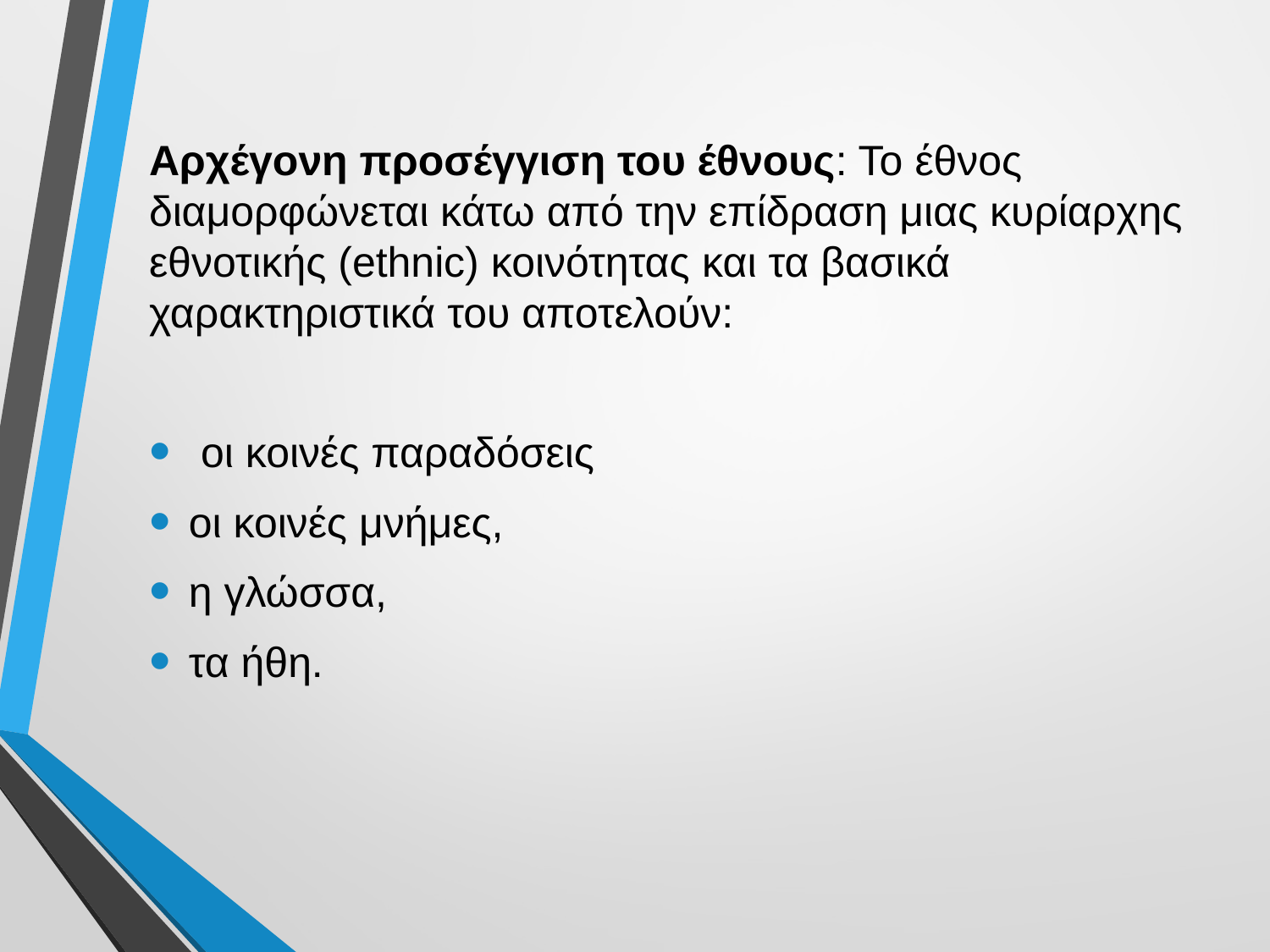

Αρχέγονη προσέγγιση του έθνους: Το έθνος διαμoρφώνεται κάτω από την επίδραση μιας κυρίαρχης εθνοτικής (ethnic) κοινότητας και τα βασικά χαρακτηριστικά του αποτελούν:

 οι κοινές παραδόσεις
οι κοινές μνήμες,
η γλώσσα,
τα ήθη.